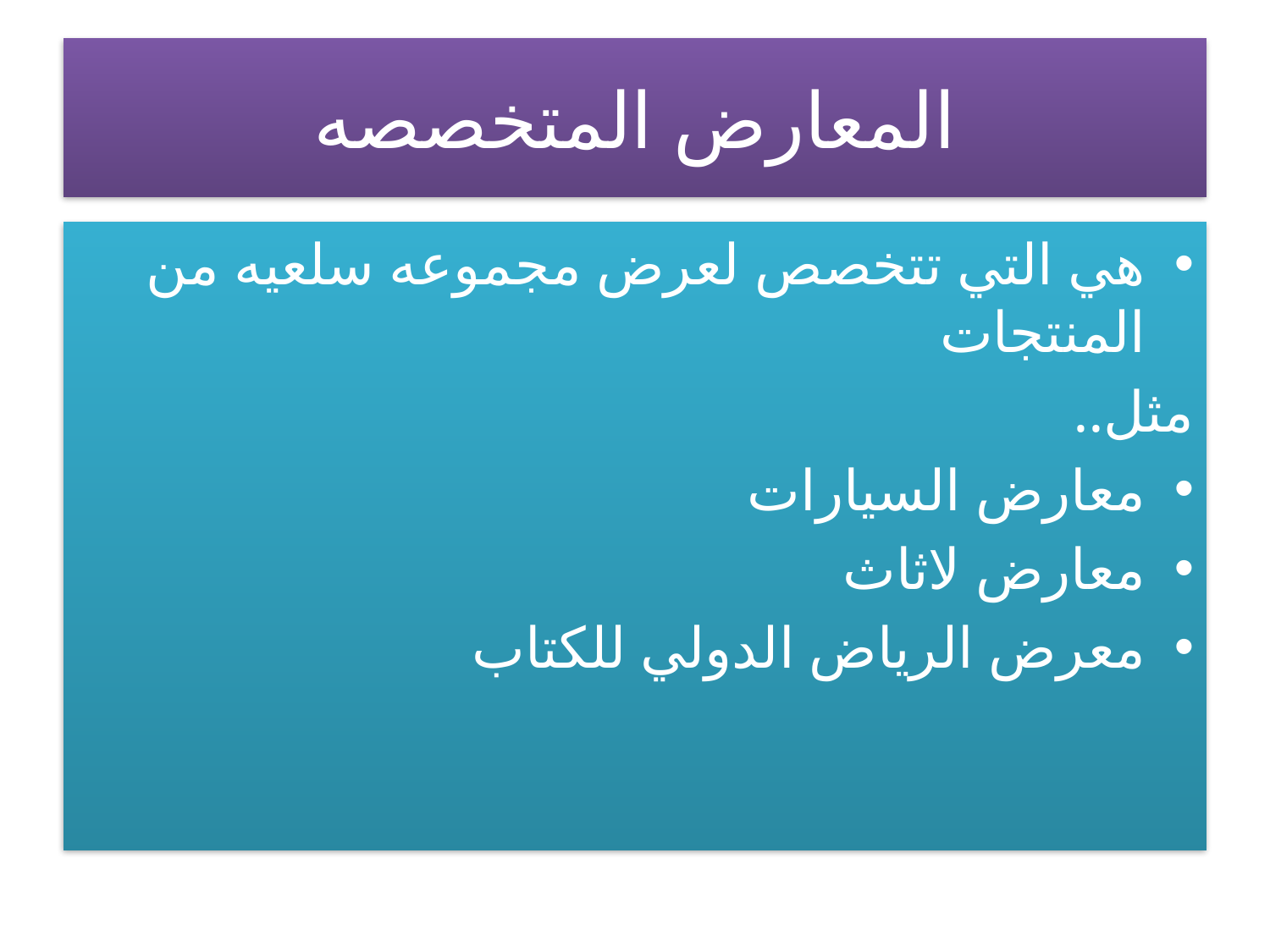

# المعارض المتخصصه
هي التي تتخصص لعرض مجموعه سلعيه من المنتجات
مثل..
معارض السيارات
معارض لاثاث
معرض الرياض الدولي للكتاب